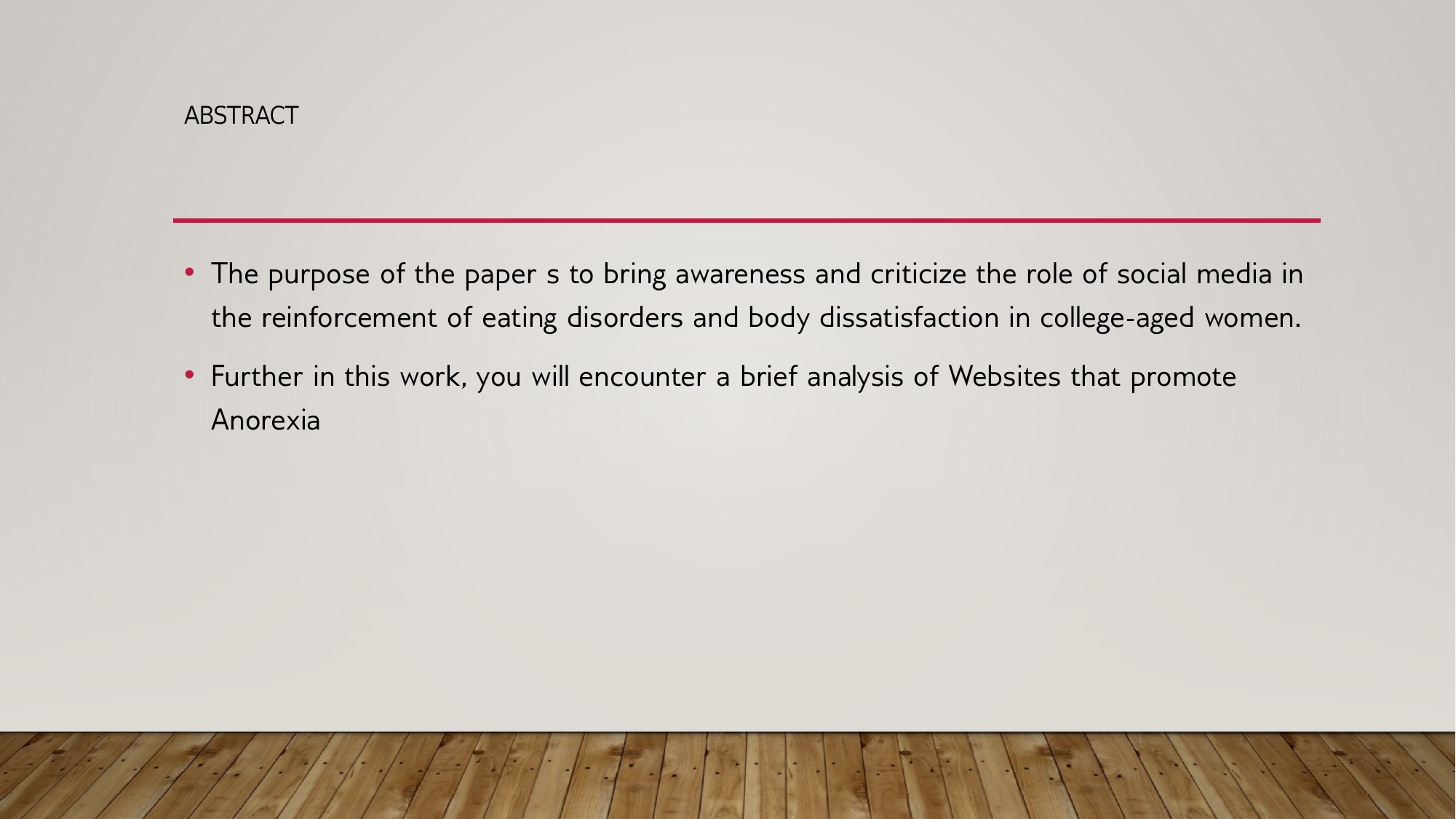

# Abstract
The purpose of the paper s to bring awareness and criticize the role of social media in the reinforcement of eating disorders and body dissatisfaction in college-aged women.
Further in this work, you will encounter a brief analysis of Websites that promote Anorexia